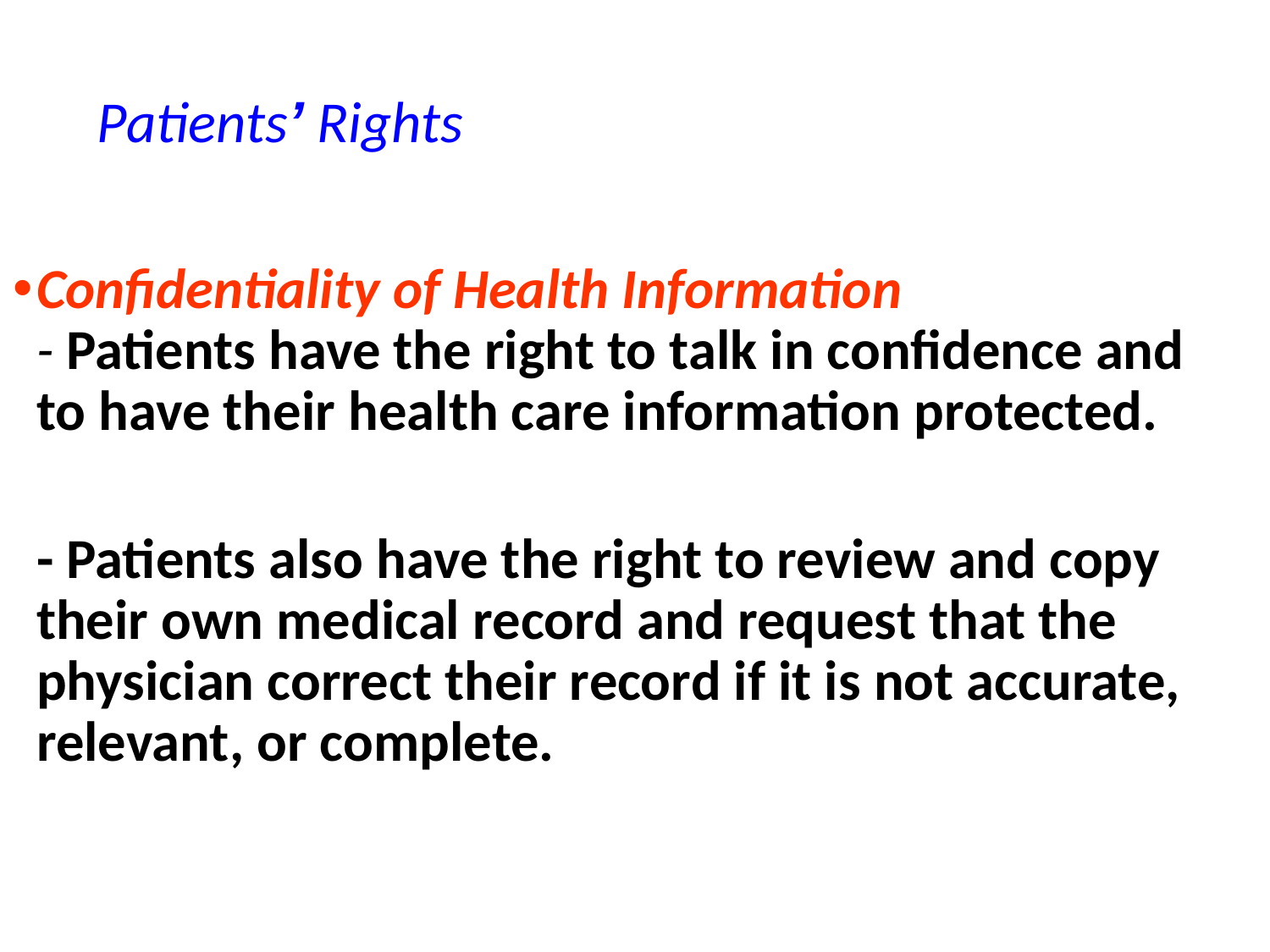

# Patients’ Rights
Confidentiality of Health Information
- Patients have the right to talk in confidence and to have their health care information protected.

	- Patients also have the right to review and copy their own medical record and request that the physician correct their record if it is not accurate, relevant, or complete.